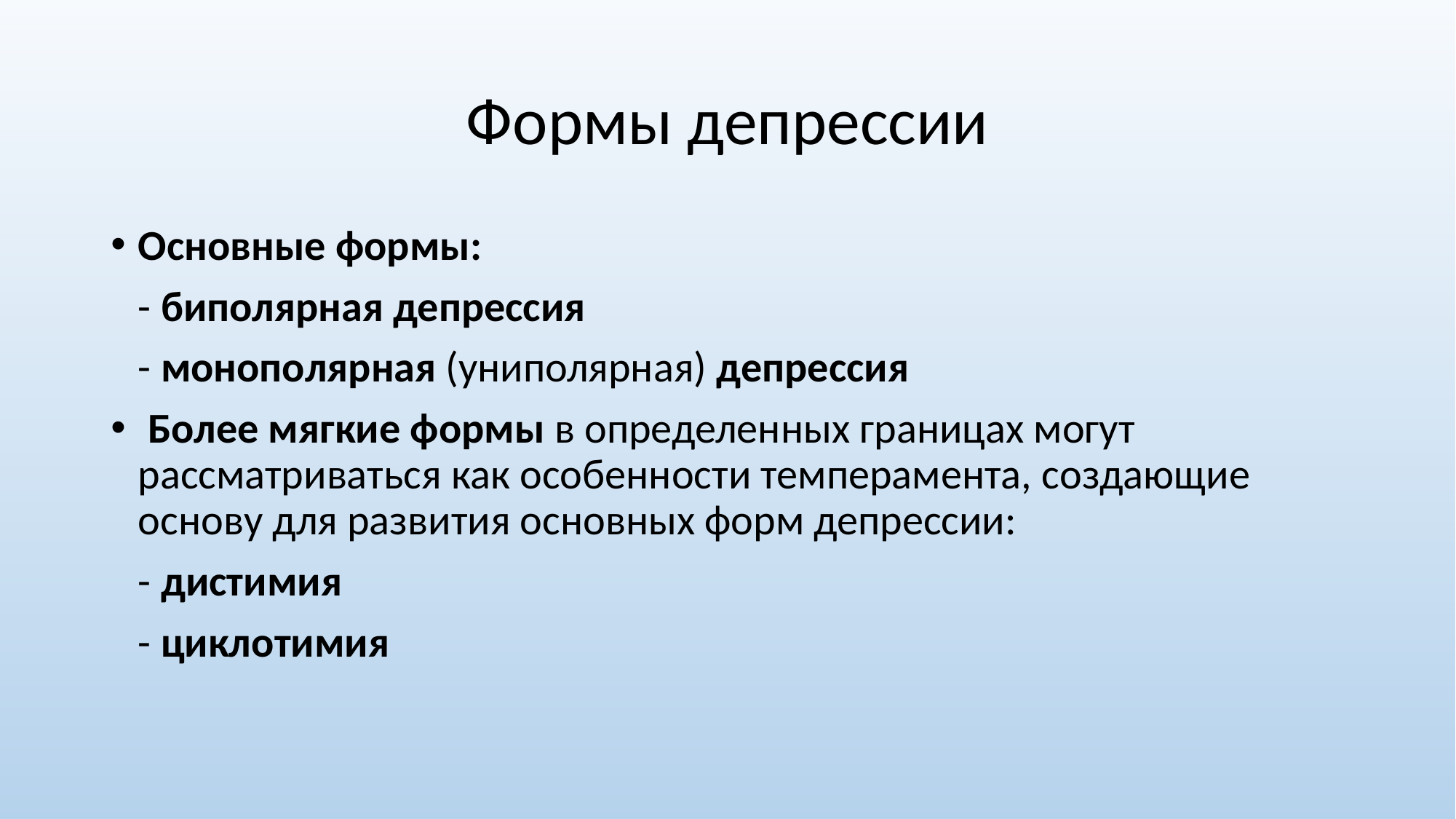

# Формы депрессии
Основные формы:
	- биполярная депрессия
	- монополярная (униполярная) депрессия
 Более мягкие формы в определенных границах могут рассматриваться как особенности темперамента, создающие основу для развития основных форм депрессии:
	- дистимия
	- циклотимия